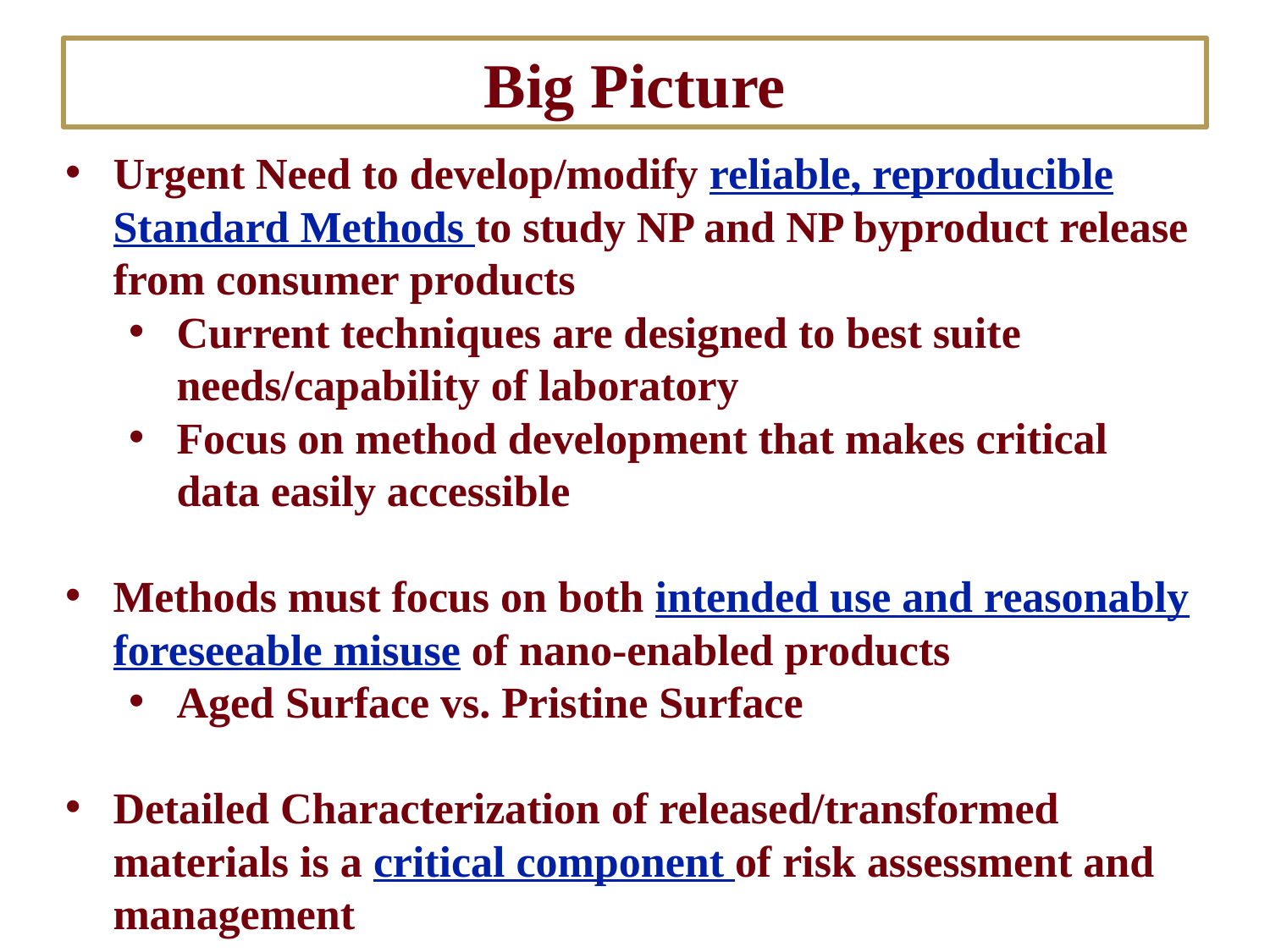

Big Picture
Urgent Need to develop/modify reliable, reproducible Standard Methods to study NP and NP byproduct release from consumer products
Current techniques are designed to best suite needs/capability of laboratory
Focus on method development that makes critical data easily accessible

Methods must focus on both intended use and reasonably foreseeable misuse of nano-enabled products
Aged Surface vs. Pristine Surface

Detailed Characterization of released/transformed materials is a critical component of risk assessment and management